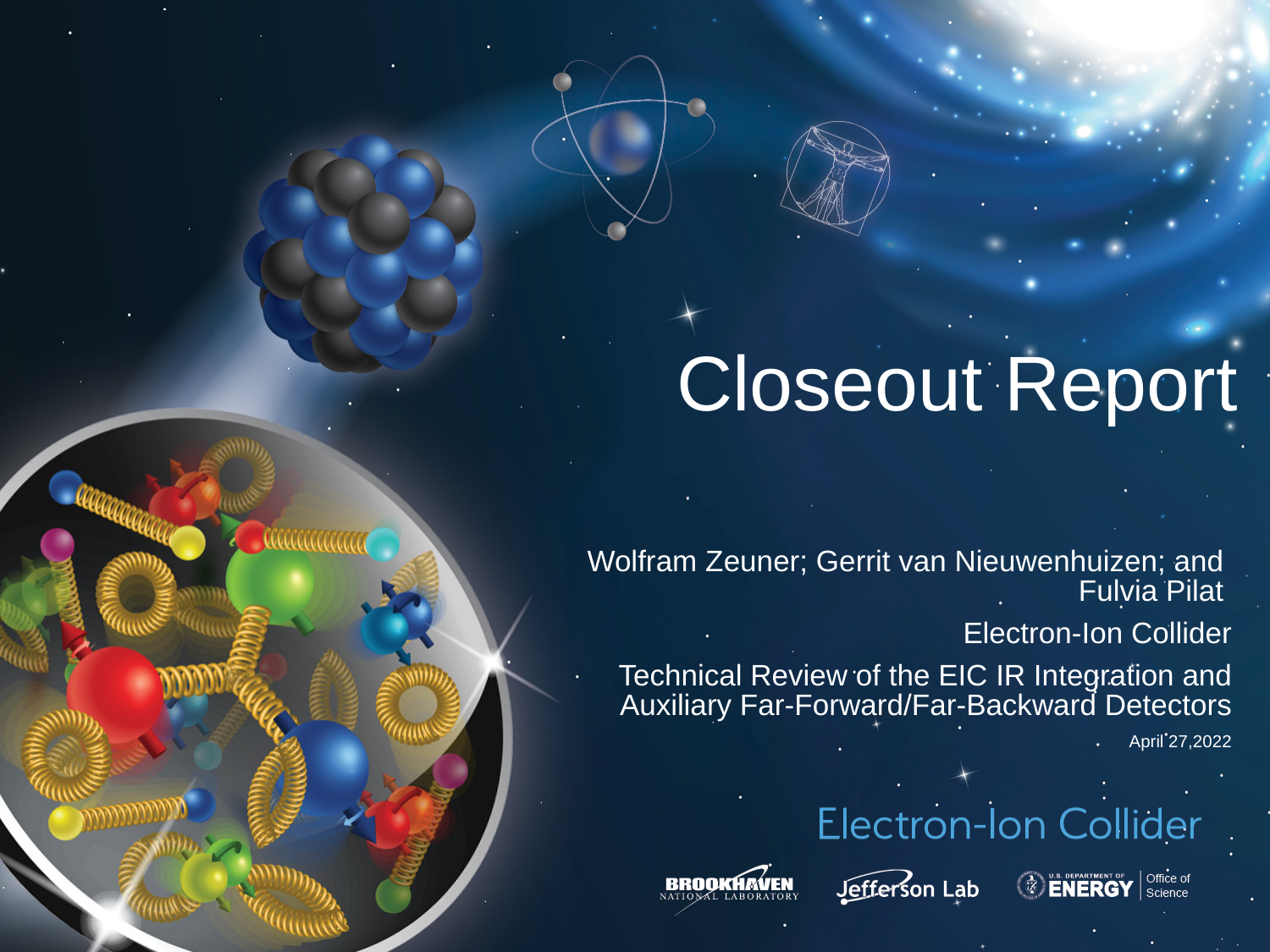

# Closeout Report
Wolfram Zeuner; Gerrit van Nieuwenhuizen; and  Fulvia Pilat
Electron-Ion Collider
Technical Review of the EIC IR Integration and Auxiliary Far-Forward/Far-Backward Detectors
April 27,2022